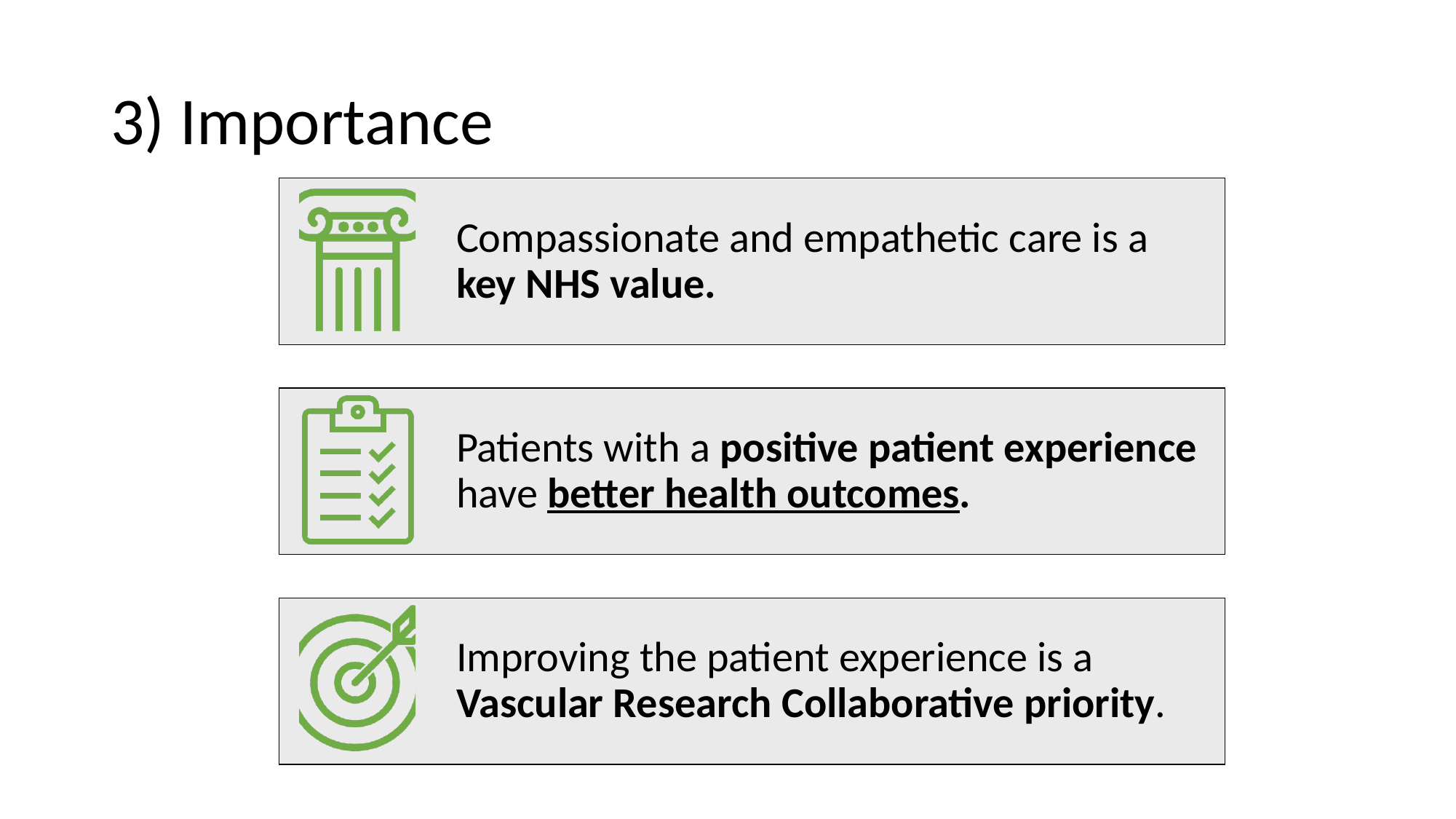

# 3) Importance
Compassionate and empathetic care is a key NHS value.
Patients with a positive patient experience have better health outcomes.
Improving the patient experience is a Vascular Research Collaborative priority.